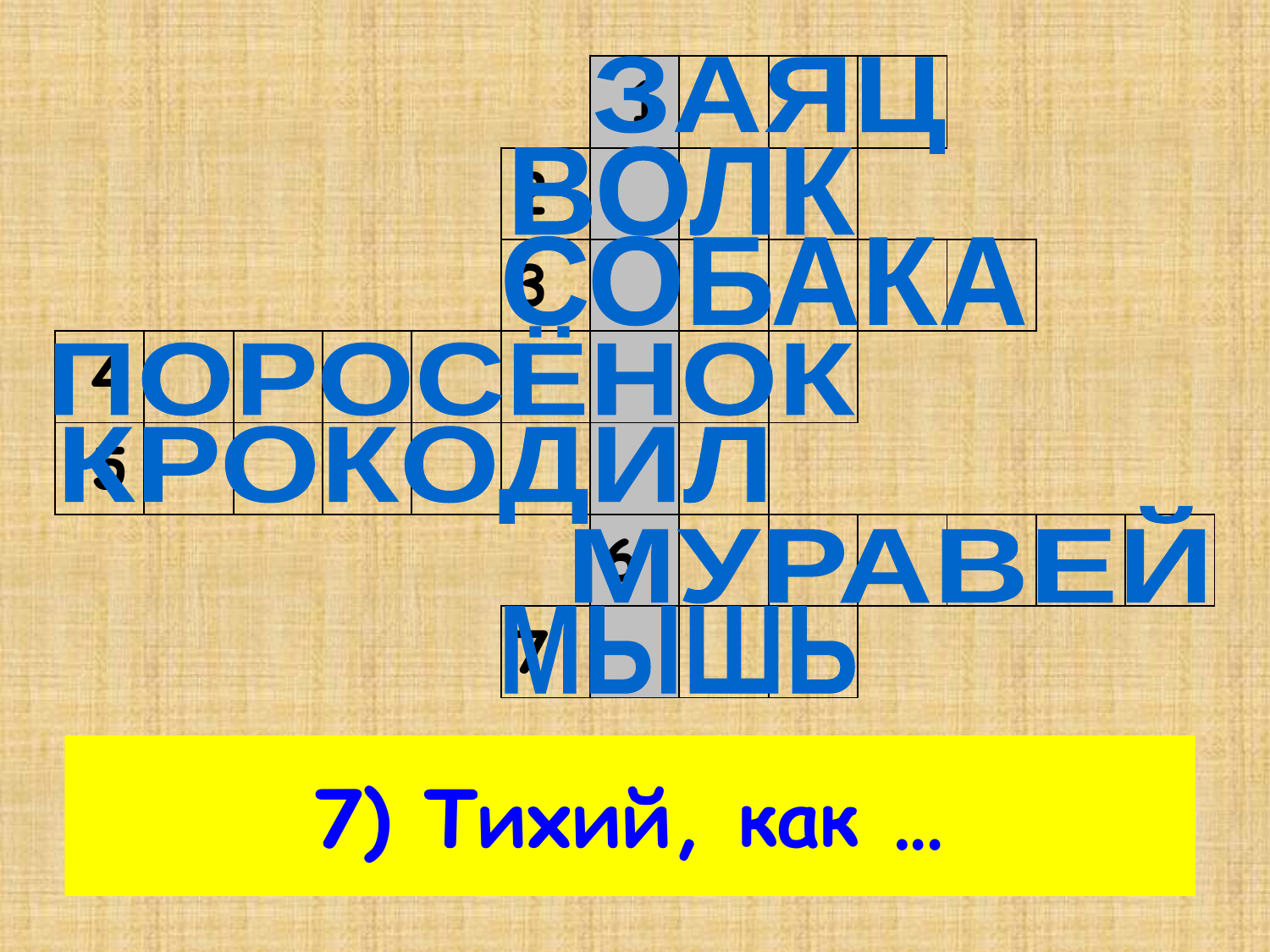

|  |  |  |  |  |  | 1 |  |  |  |  |  |  |
| --- | --- | --- | --- | --- | --- | --- | --- | --- | --- | --- | --- | --- |
|  |  |  |  |  | 2 |  |  |  |  |  |  |  |
|  |  |  |  |  | 3 |  |  |  |  |  |  |  |
| 4 |  |  |  |  |  |  |  |  |  |  |  |  |
| 5 |  |  |  |  |  |  |  |  |  |  |  |  |
|  |  |  |  |  |  | 6 |  |  |  |  |  |  |
|  |  |  |  |  | 7 |  |  |  |  |  |  |  |
ЗАЯЦ
ВОЛК
СОБАКА
ПОРОСЁНОК
КРОКОДИЛ
МУРАВЕЙ
МЫШЬ
1) Трусливый, как …
2) Голодный, как …
3) Преданный, как …
4) Грязный, как …
5) Зубастый, как …
6) Трудолюбивый, как …
7) Тихий, как …